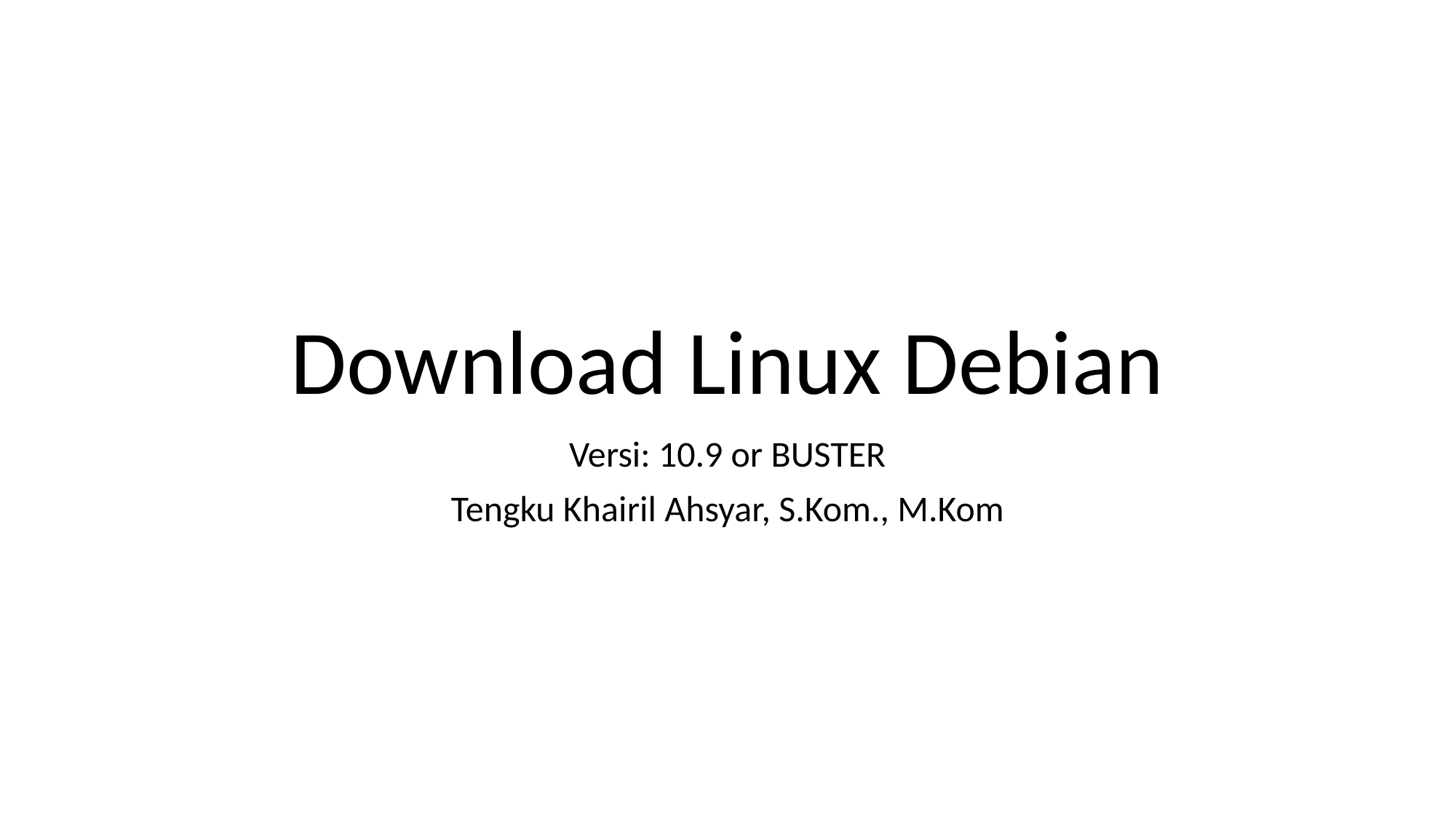

# Download Linux Debian
Versi: 10.9 or BUSTER
Tengku Khairil Ahsyar, S.Kom., M.Kom